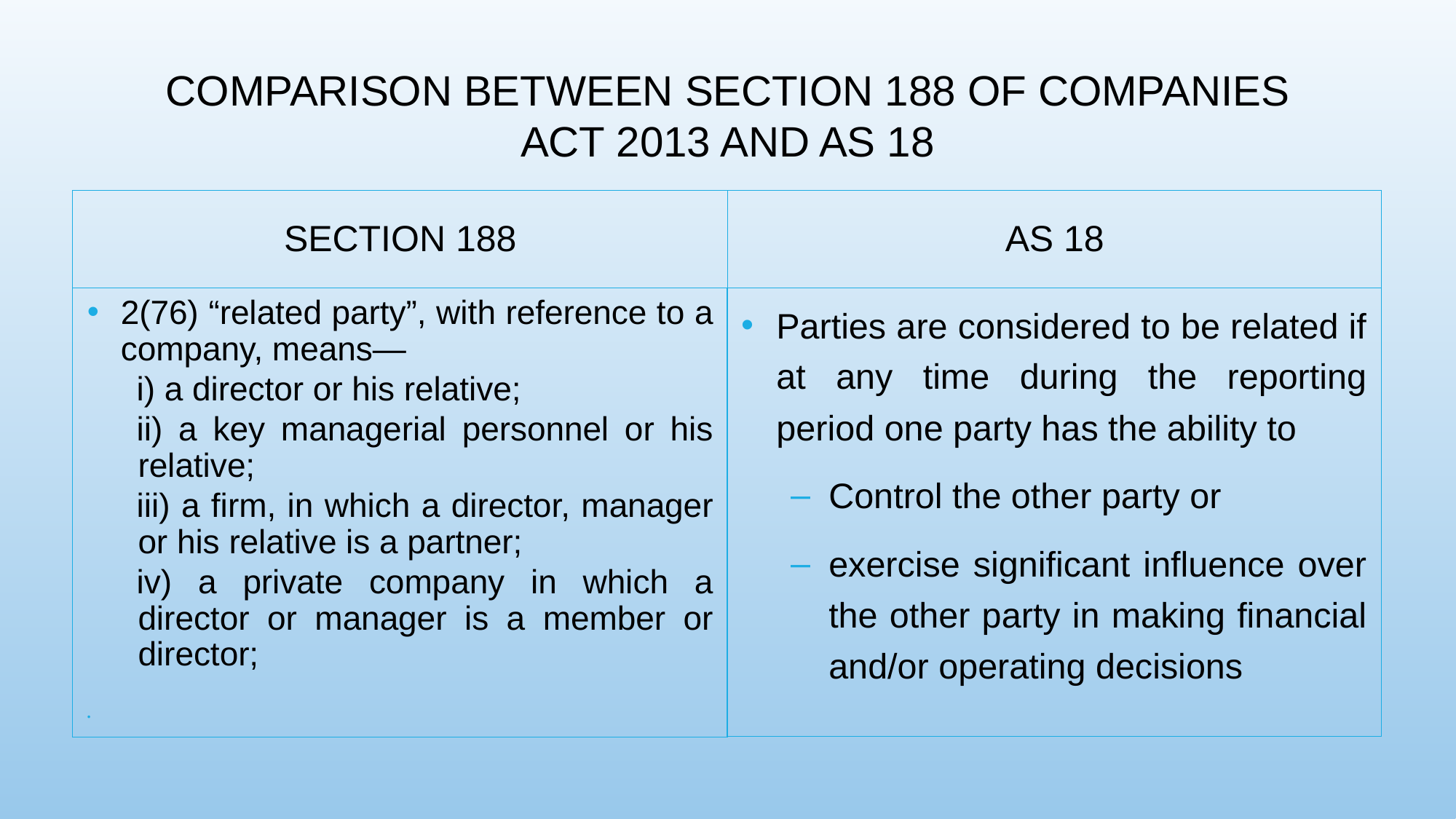

# COMPARISON BETWEEN SECTION 188 OF COMPANIES ACT 2013 AND AS 18
SECTION 188
AS 18
Parties are considered to be related if at any time during the reporting period one party has the ability to
Control the other party or
exercise significant influence over the other party in making financial and/or operating decisions

2(76) “related party”, with reference to a company, means—
i) a director or his relative;
ii) a key managerial personnel or his relative;
iii) a firm, in which a director, manager or his relative is a partner;
iv) a private company in which a director or manager is a member or director;

39